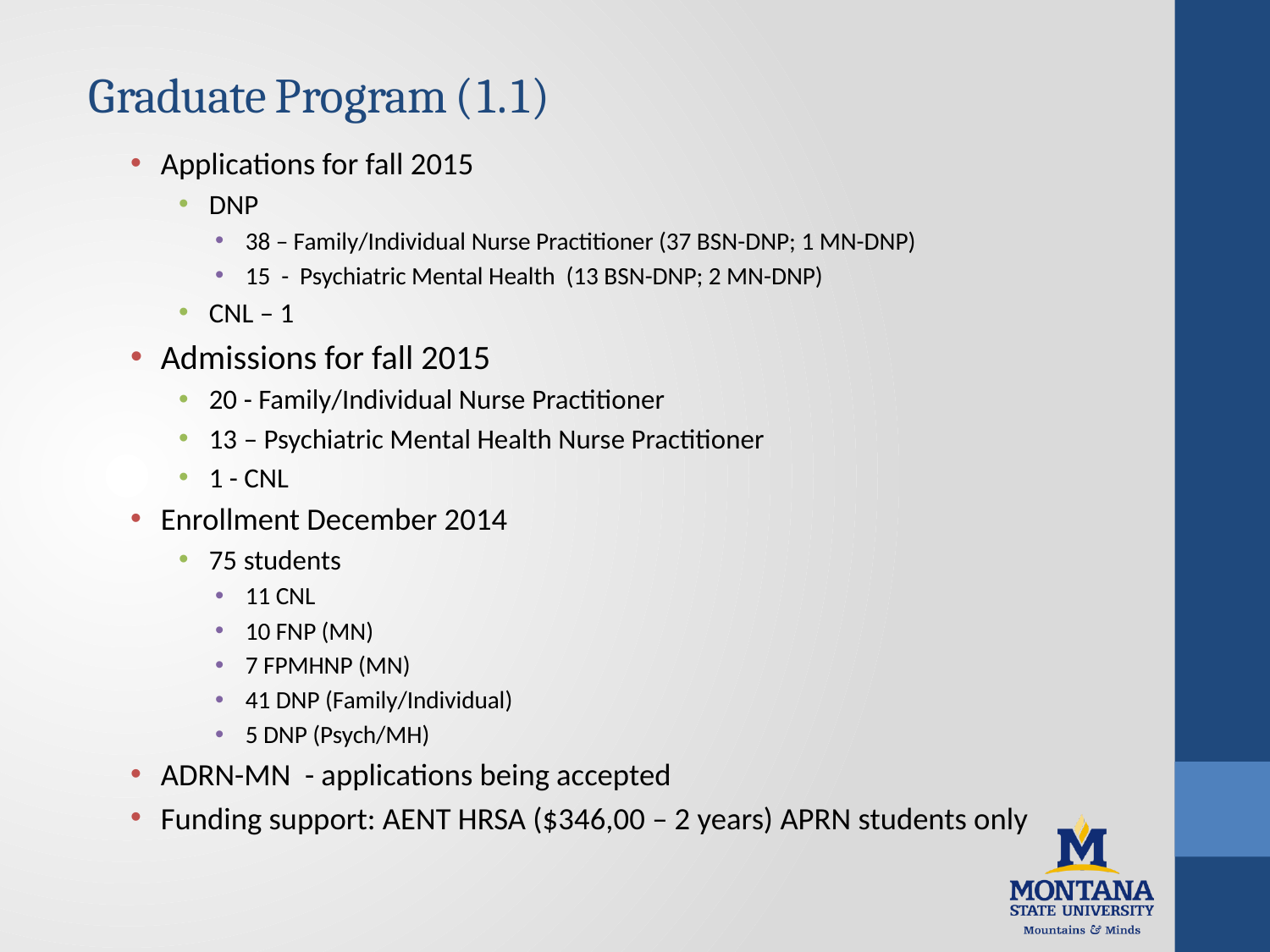

# Graduate Program (1.1)
Applications for fall 2015
DNP
38 – Family/Individual Nurse Practitioner (37 BSN-DNP; 1 MN-DNP)
15  -  Psychiatric Mental Health  (13 BSN-DNP; 2 MN-DNP)
CNL – 1
Admissions for fall 2015
20 - Family/Individual Nurse Practitioner
13 – Psychiatric Mental Health Nurse Practitioner
1 - CNL
Enrollment December 2014
75 students
11 CNL
10 FNP (MN)
7 FPMHNP (MN)
41 DNP (Family/Individual)
5 DNP (Psych/MH)
ADRN-MN  - applications being accepted
Funding support: AENT HRSA ($346,00 – 2 years) APRN students only